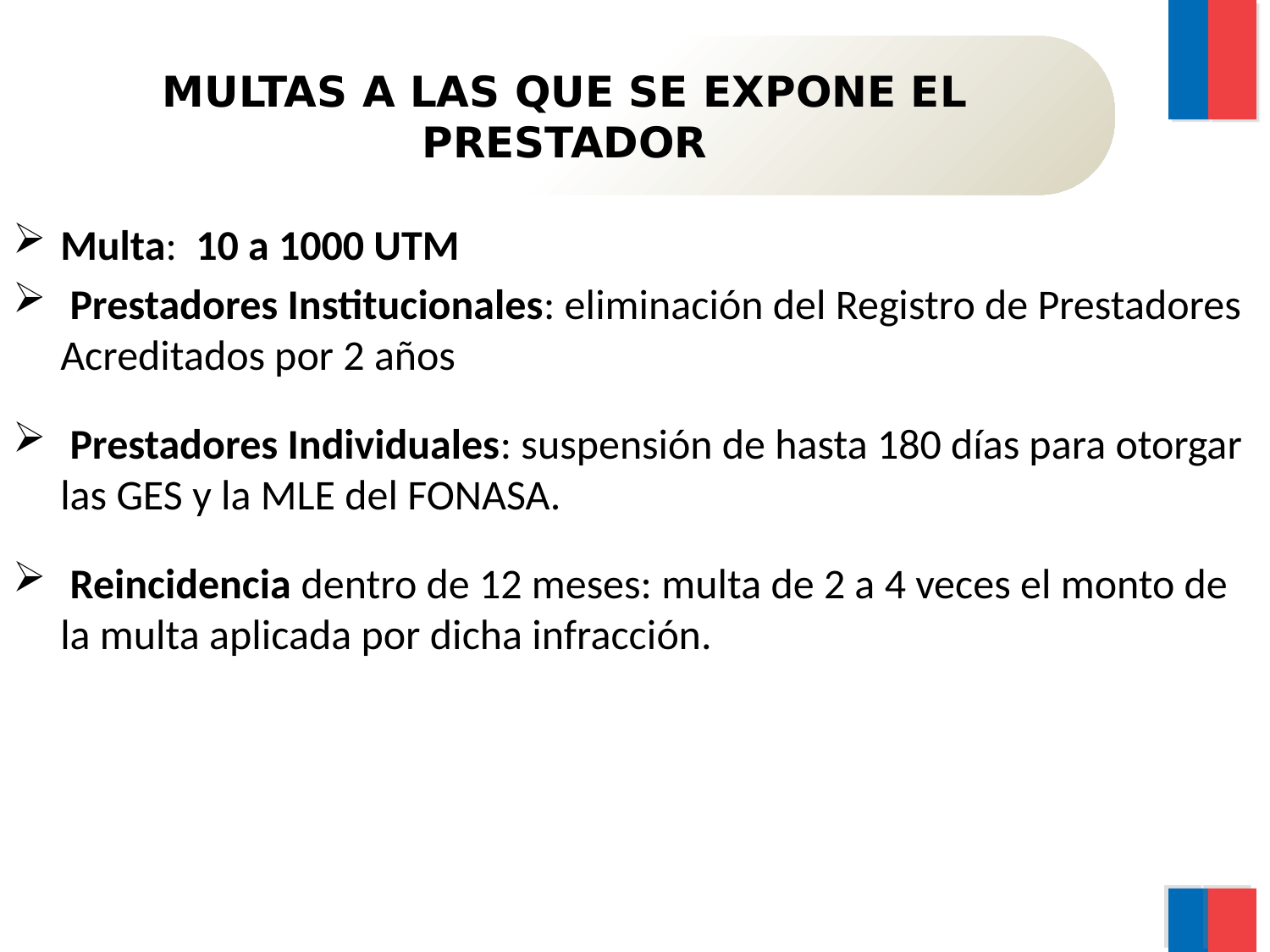

MULTAS A LAS QUE SE EXPONE EL PRESTADOR

	($ 431.980 a $ 43.198.000; U.T.M. a diciembre de 2014)

Multa:  10 a 1000 UTM
 Prestadores Institucionales: eliminación del Registro de Prestadores Acreditados por 2 años

 Prestadores Individuales: suspensión de hasta 180 días para otorgar las GES y la MLE del FONASA.

 Reincidencia dentro de 12 meses: multa de 2 a 4 veces el monto de la multa aplicada por dicha infracción.